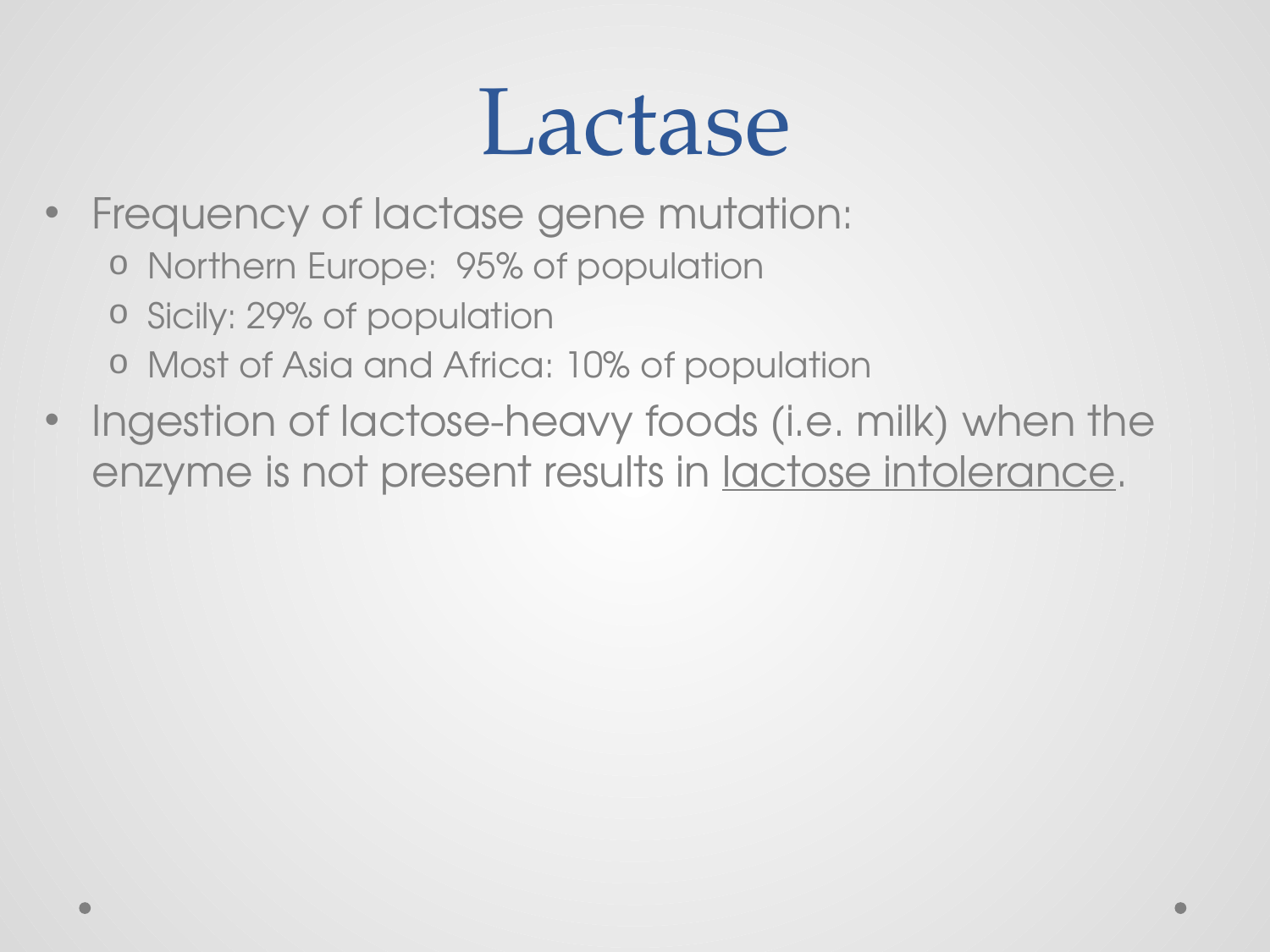

# Lactase
Frequency of lactase gene mutation:
Northern Europe:  95% of population
Sicily: 29% of population
Most of Asia and Africa: 10% of population
Ingestion of lactose-heavy foods (i.e. milk) when the enzyme is not present results in lactose intolerance.